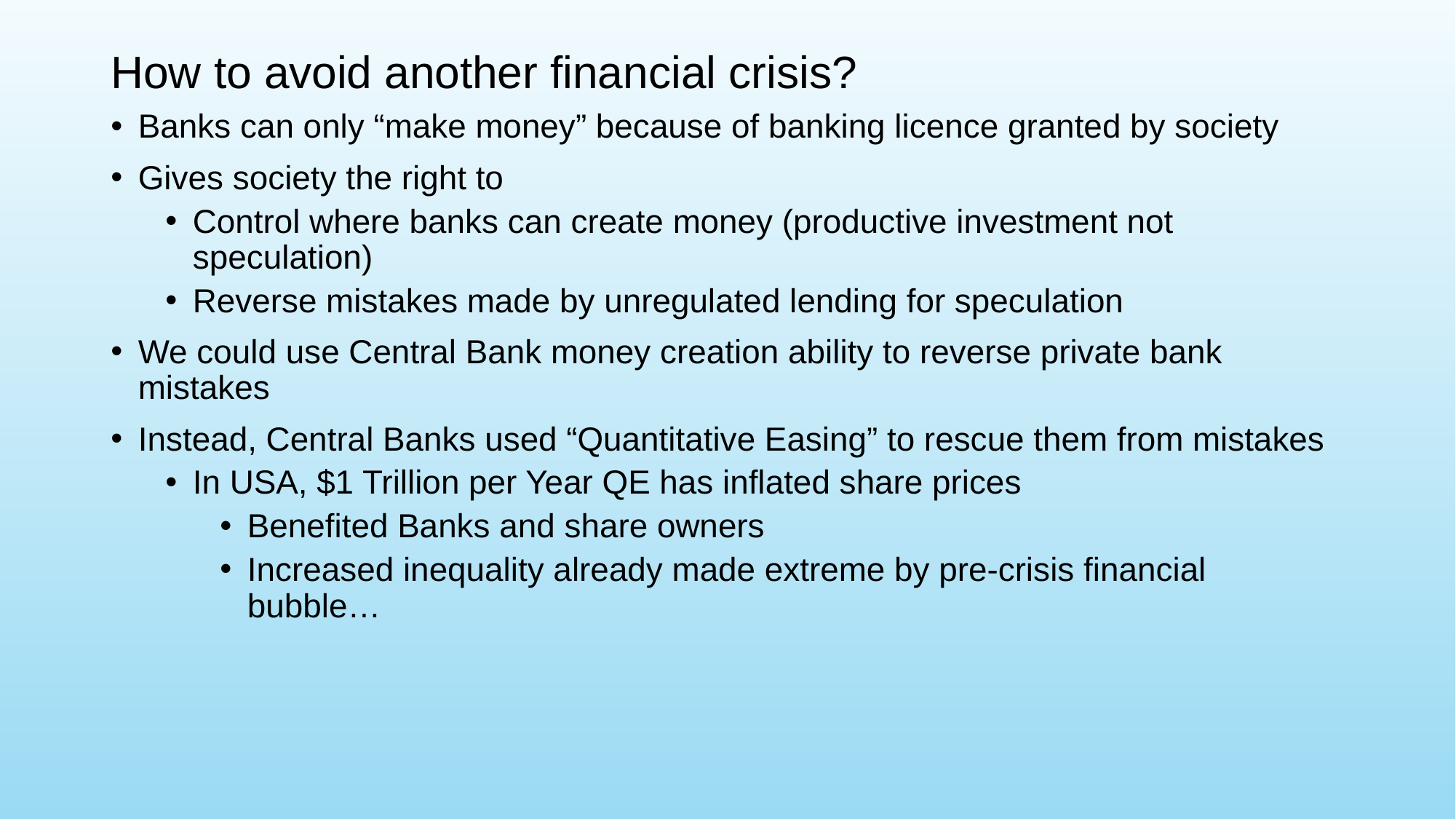

# How to avoid another financial crisis?
Banks can only “make money” because of banking licence granted by society
Gives society the right to
Control where banks can create money (productive investment not speculation)
Reverse mistakes made by unregulated lending for speculation
We could use Central Bank money creation ability to reverse private bank mistakes
Instead, Central Banks used “Quantitative Easing” to rescue them from mistakes
In USA, $1 Trillion per Year QE has inflated share prices
Benefited Banks and share owners
Increased inequality already made extreme by pre-crisis financial bubble…